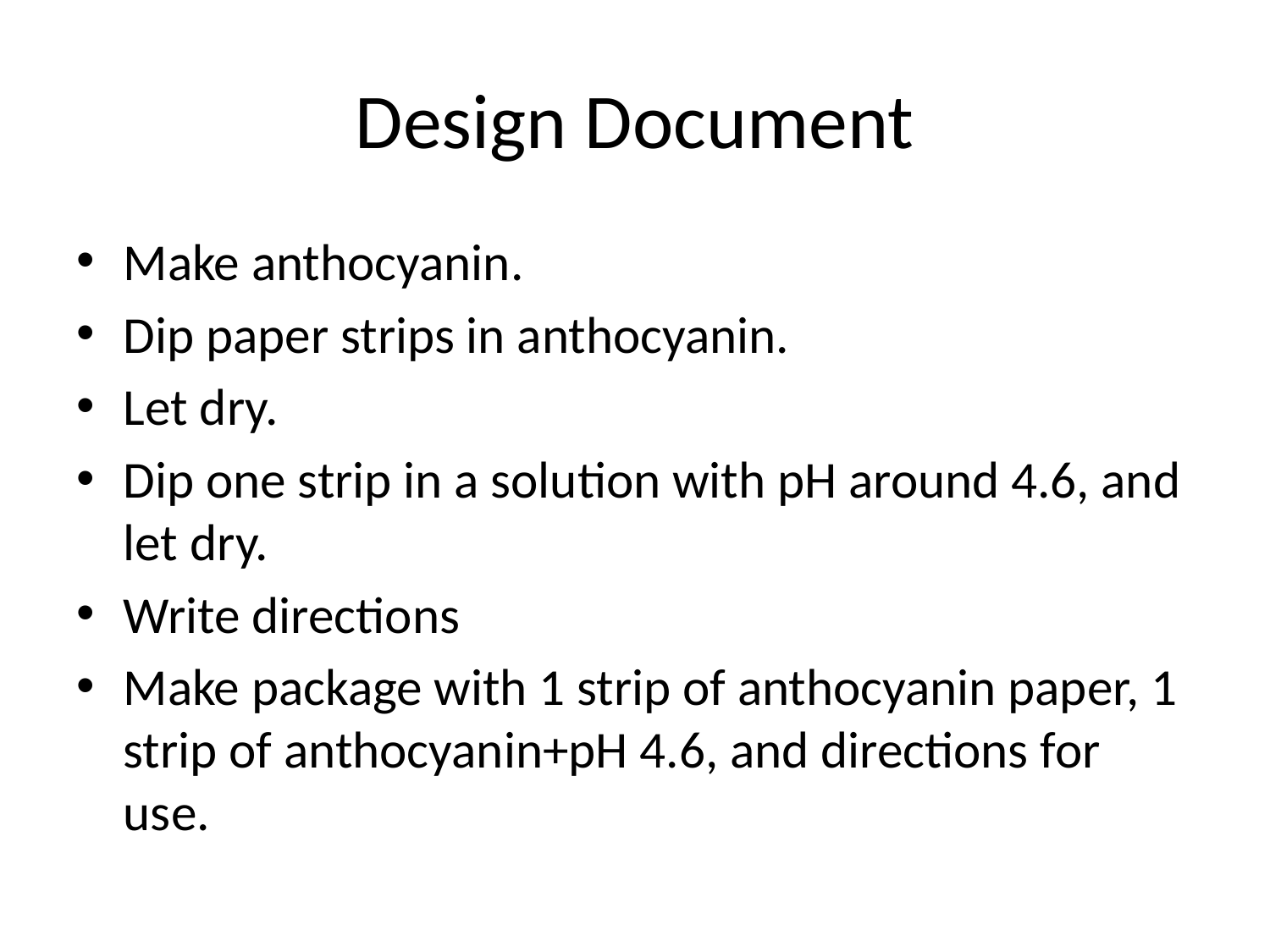

# Design Document
Make anthocyanin.
Dip paper strips in anthocyanin.
Let dry.
Dip one strip in a solution with pH around 4.6, and let dry.
Write directions
Make package with 1 strip of anthocyanin paper, 1 strip of anthocyanin+pH 4.6, and directions for use.